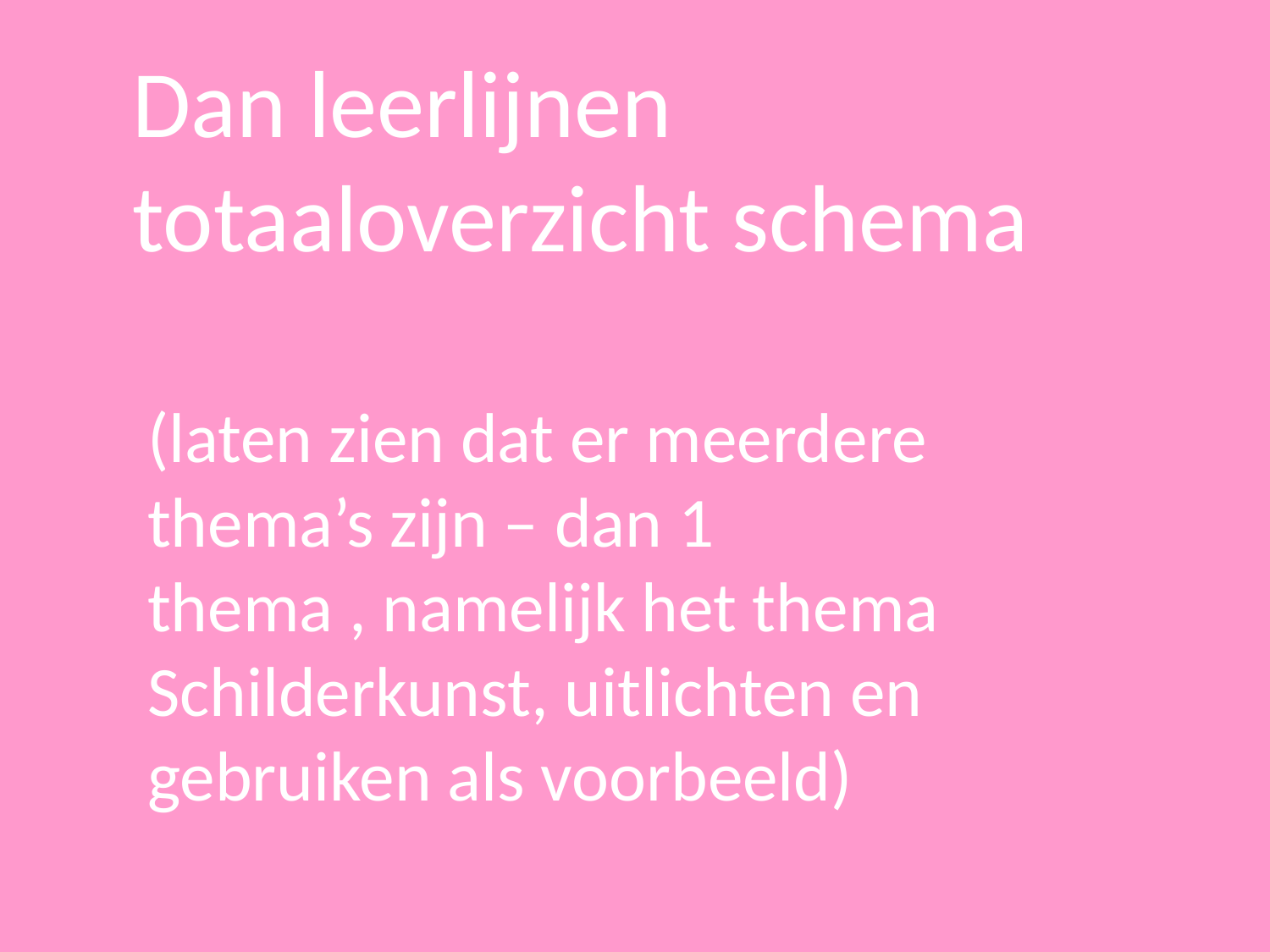

Dan leerlijnen
totaaloverzicht schema
(laten zien dat er meerdere thema’s zijn – dan 1 thema , namelijk het thema Schilderkunst, uitlichten en gebruiken als voorbeeld)